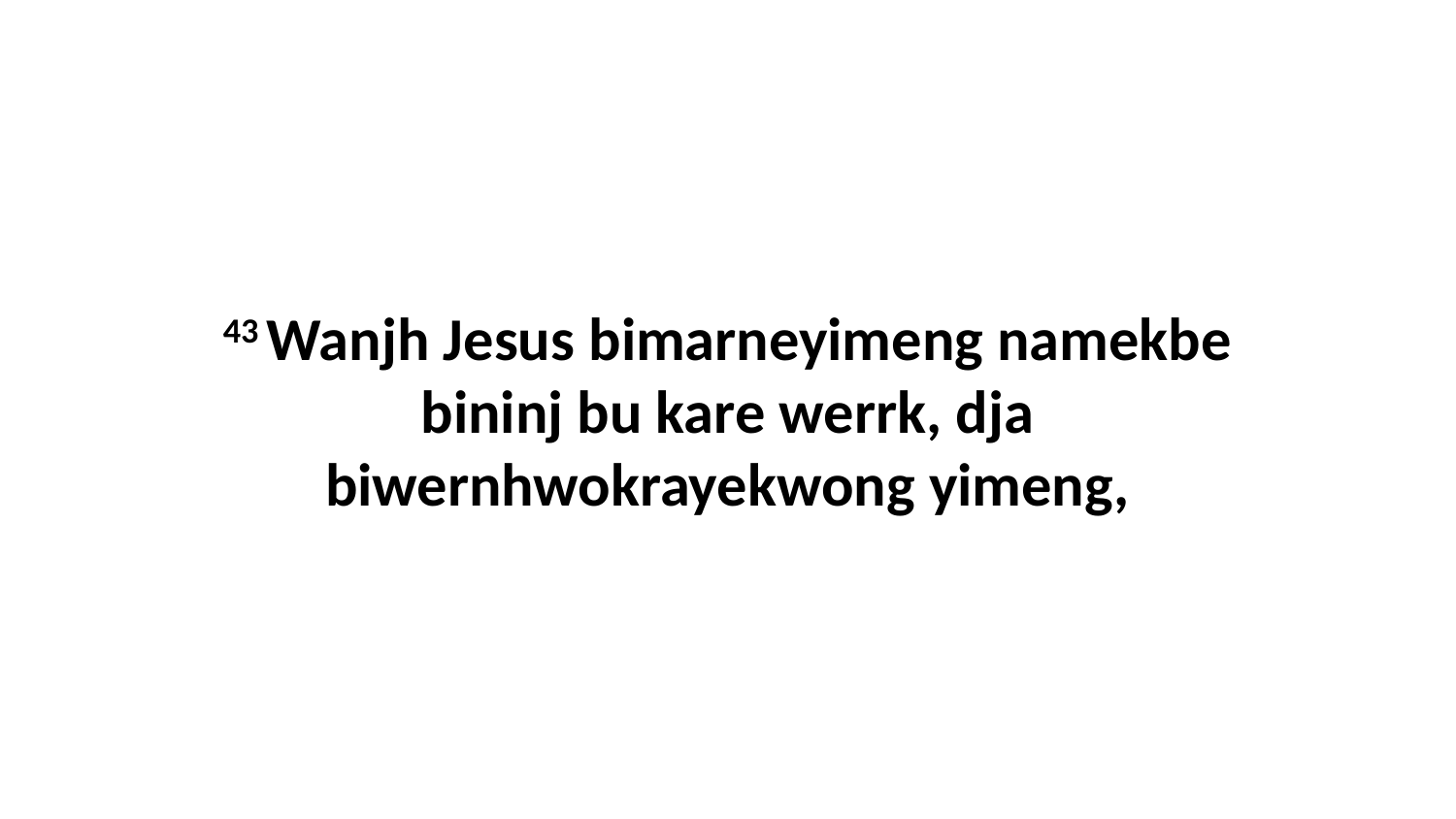

43 Wanjh Jesus bimarneyimeng namekbe bininj bu kare werrk, dja biwernhwokrayekwong yimeng,